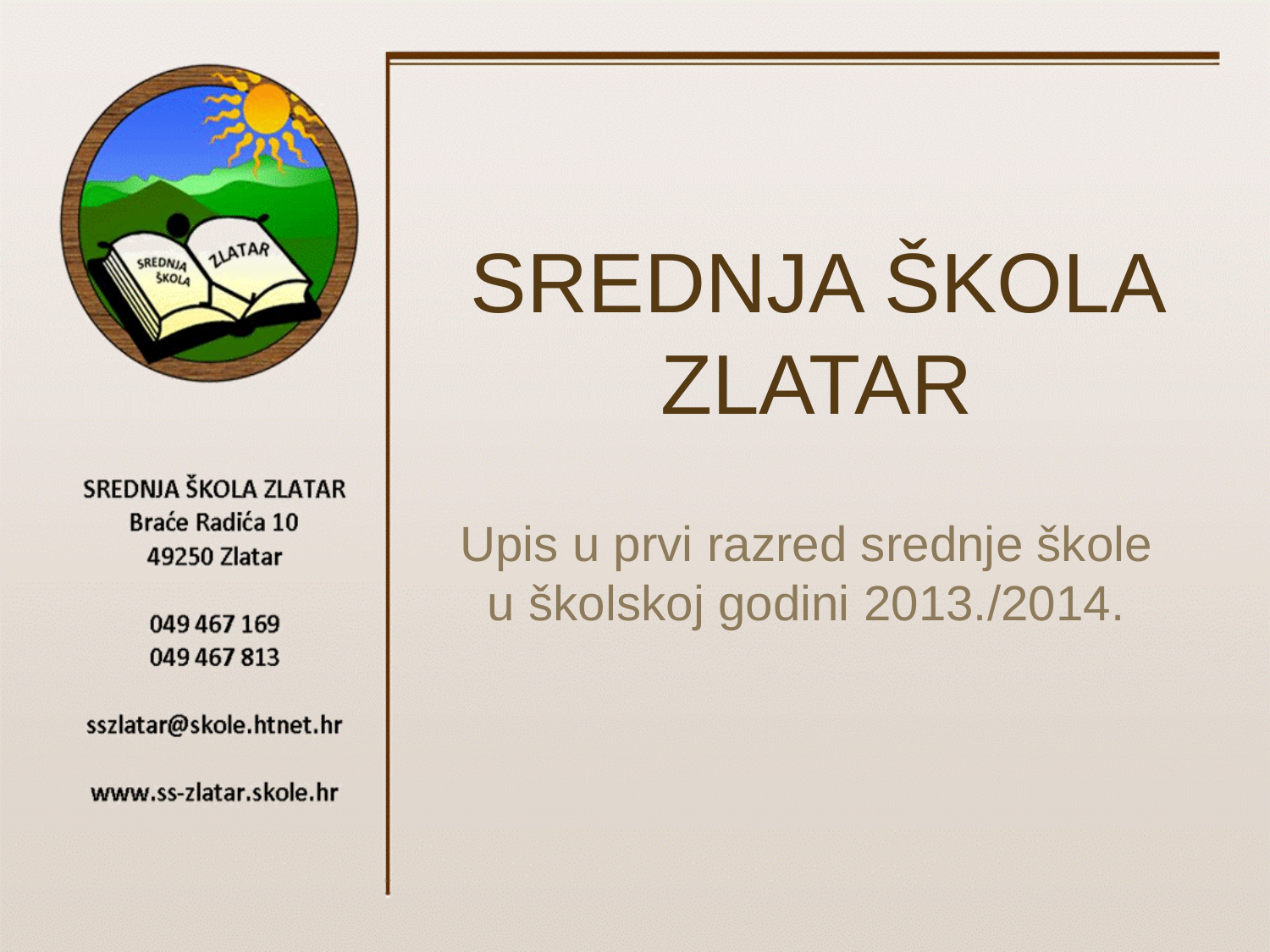

# SREDNJA ŠKOLA ZLATAR
Upis u prvi razred srednje škole u školskoj godini 2013./2014.